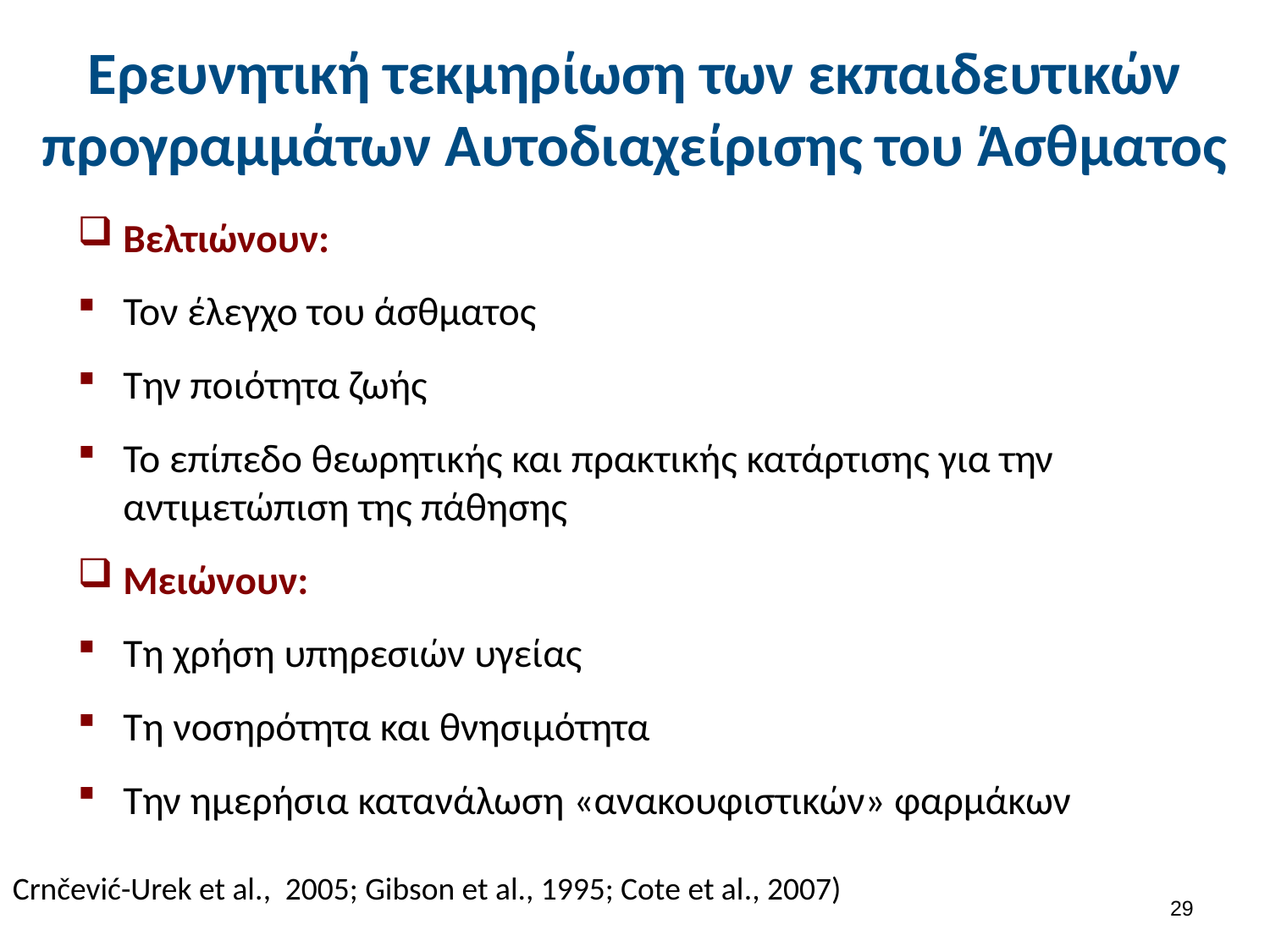

# Ερευνητική τεκμηρίωση των εκπαιδευτικών προγραμμάτων Αυτοδιαχείρισης του Άσθματος
Βελτιώνουν:
Τον έλεγχο του άσθματος
Την ποιότητα ζωής
Το επίπεδο θεωρητικής και πρακτικής κατάρτισης για την αντιμετώπιση της πάθησης
Μειώνουν:
Τη χρήση υπηρεσιών υγείας
Τη νοσηρότητα και θνησιμότητα
Την ημερήσια κατανάλωση «ανακουφιστικών» φαρμάκων

Crnčević-Urek et al.,  2005; Gibson et al., 1995; Cote et al., 2007)
29